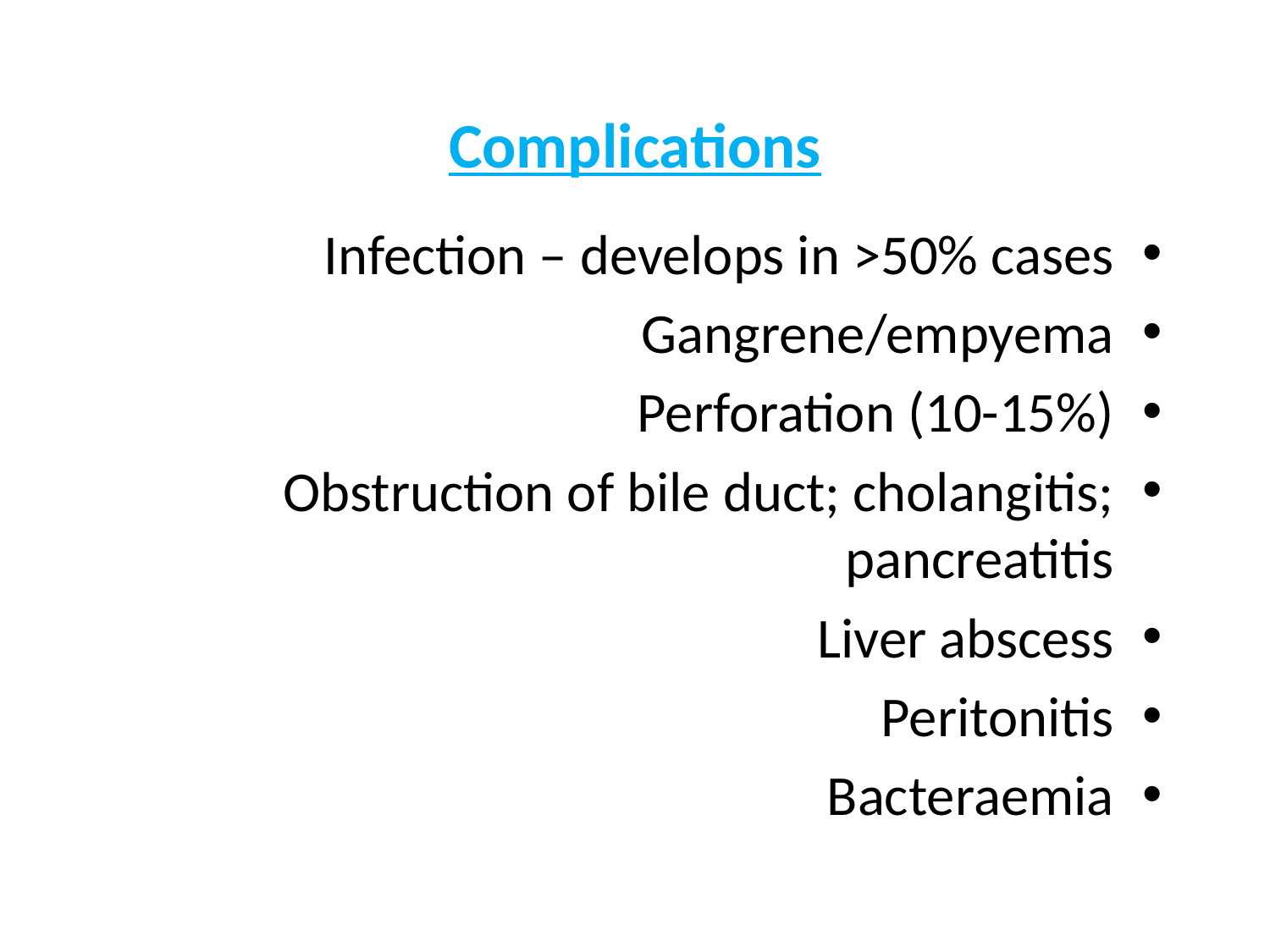

# Complications
Infection – develops in >50% cases
Gangrene/empyema
Perforation (10-15%)
Obstruction of bile duct; cholangitis; pancreatitis
Liver abscess
Peritonitis
Bacteraemia